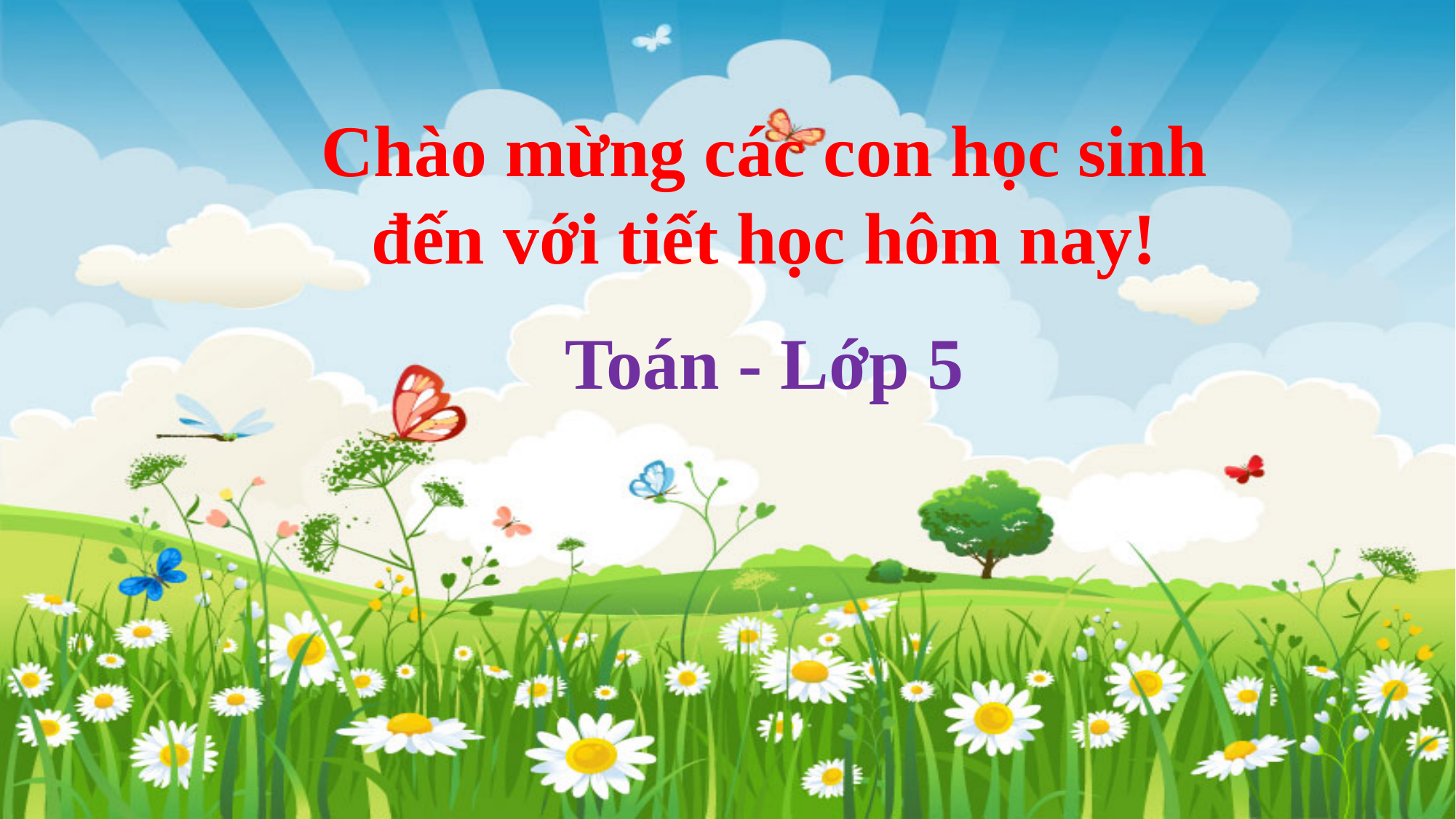

Chào mừng các con học sinh đến với tiết học hôm nay!
Toán - Lớp 5